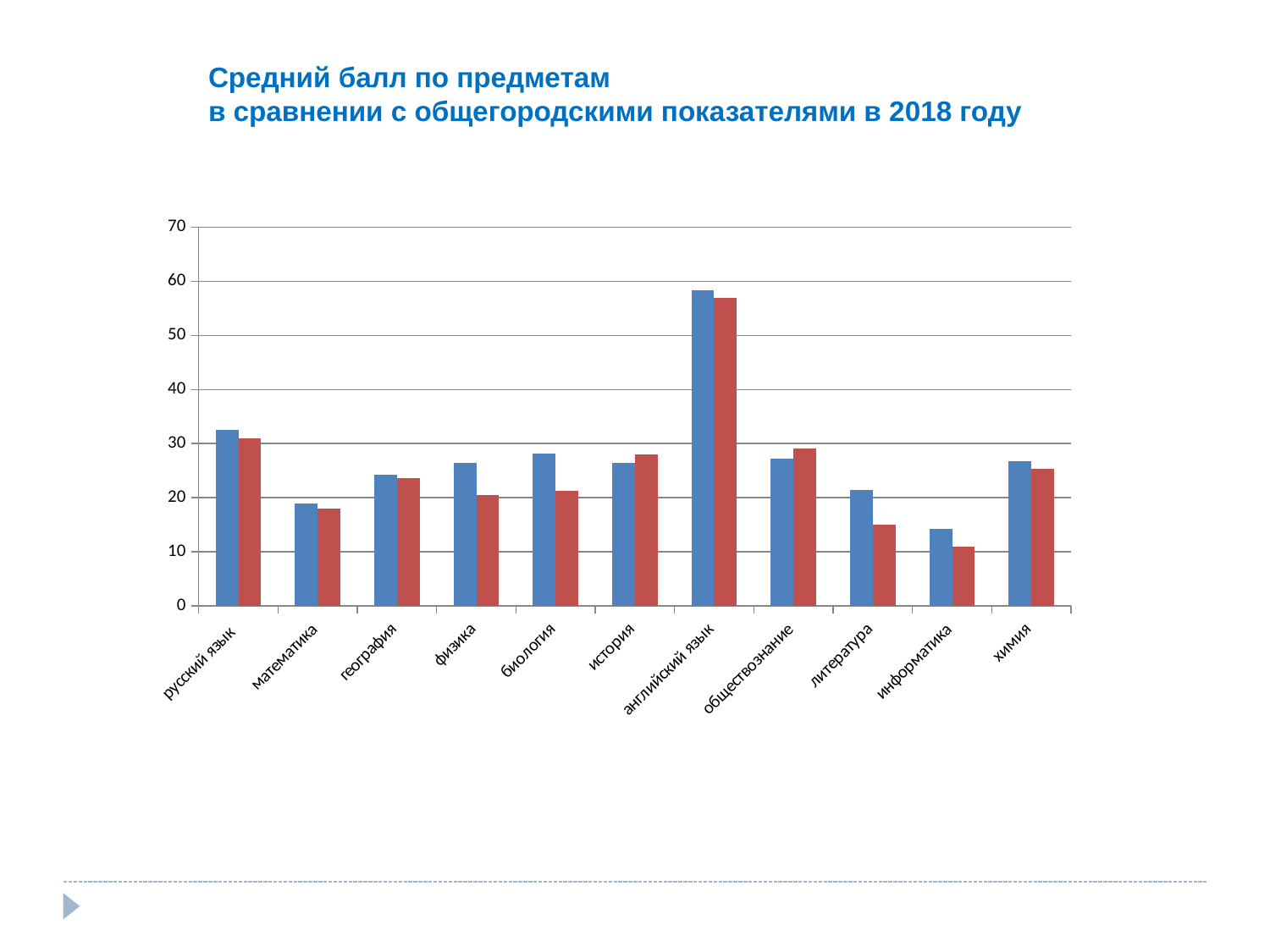

Средний балл по предметам
в сравнении с общегородскими показателями в 2018 году

### Chart

| Category |  |  |
|---|---|---|
| русский язык   | 32.6 | 30.9 |
| математика  | 18.9 | 18.0 |
| география  | 24.3 | 23.6 |
| физика  | 26.4 | 20.4 |
| биология  | 28.1 | 21.3 |
| история  | 26.5 | 28.0 |
| английский язык  | 58.4 | 57.0 |
| обществознание  | 27.2 | 29.1 |
| литература  | 21.4 | 15.0 |
| информатика  | 14.3 | 11.0 |
| химия  | 26.8 | 25.3 |